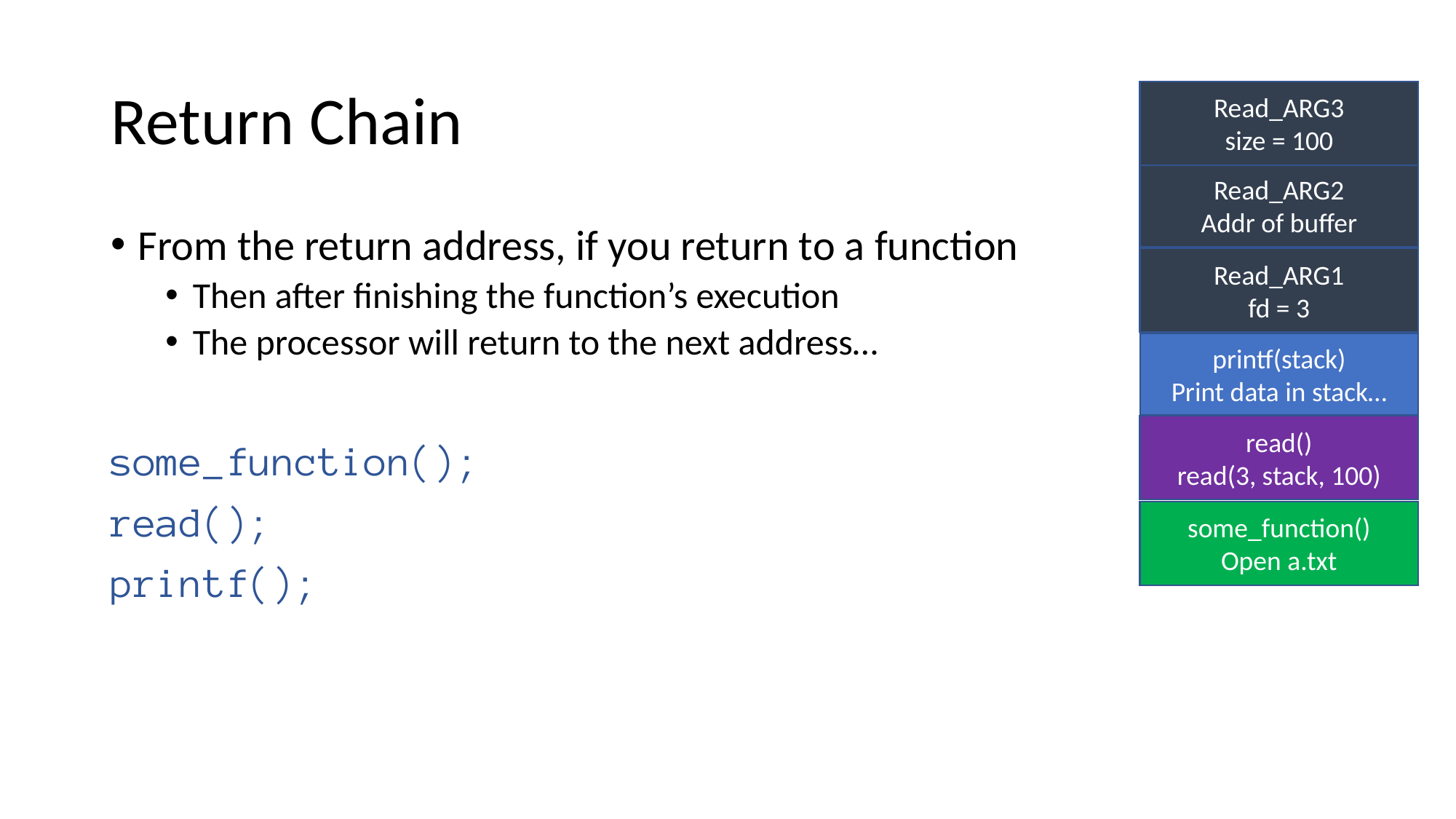

# Return Chain
Read_ARG3
size = 100
Read_ARG2
Addr of buffer
From the return address, if you return to a function
Then after finishing the function’s execution
The processor will return to the next address…

some_function();
read();
printf();
Read_ARG1
fd = 3
printf(stack)
Print data in stack…
read()
read(3, stack, 100)
some_function()
Open a.txt